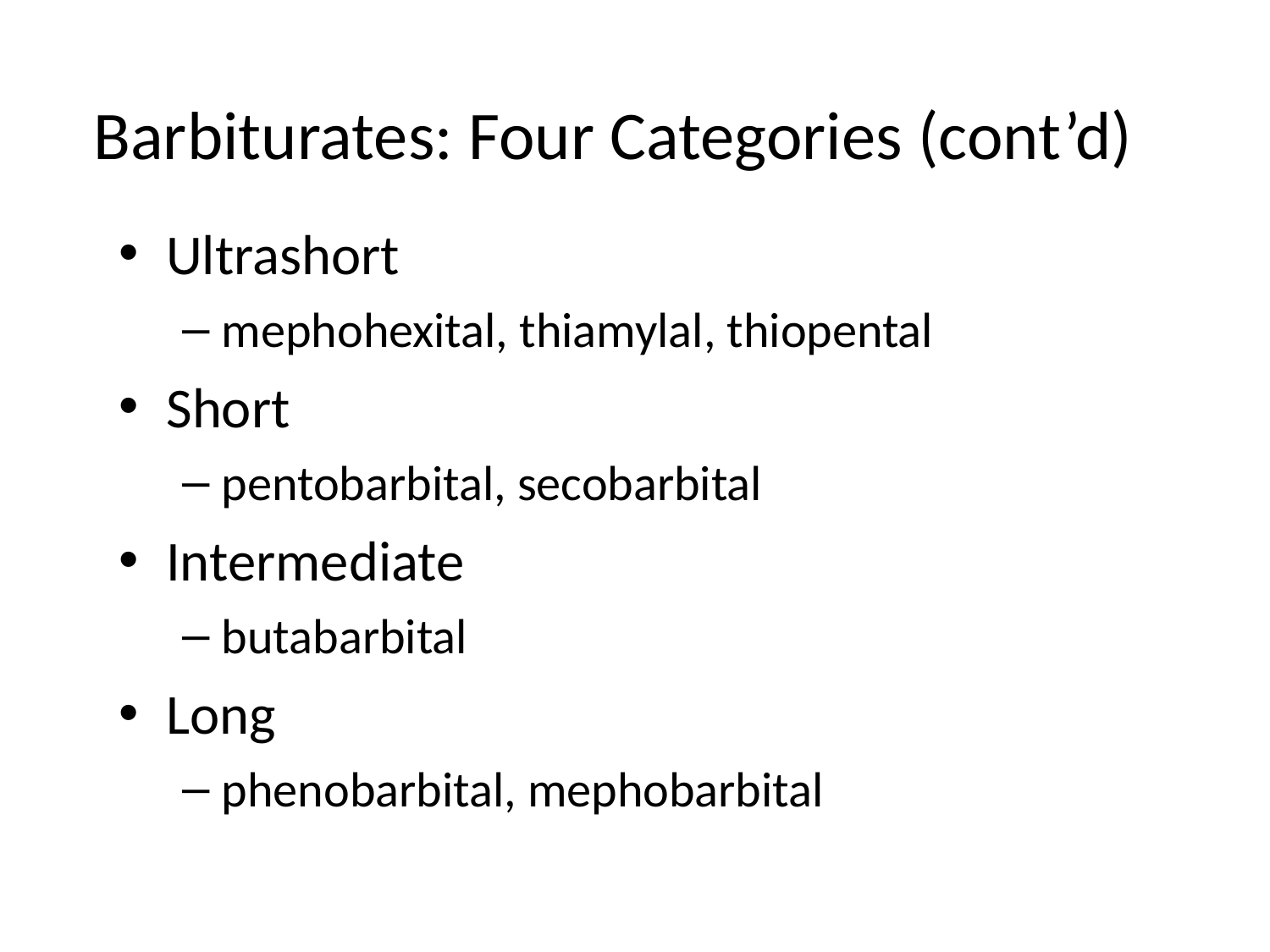

# Barbiturates: Four Categories (cont’d)
Ultrashort
mephohexital, thiamylal, thiopental
Short
pentobarbital, secobarbital
Intermediate
butabarbital
Long
phenobarbital, mephobarbital